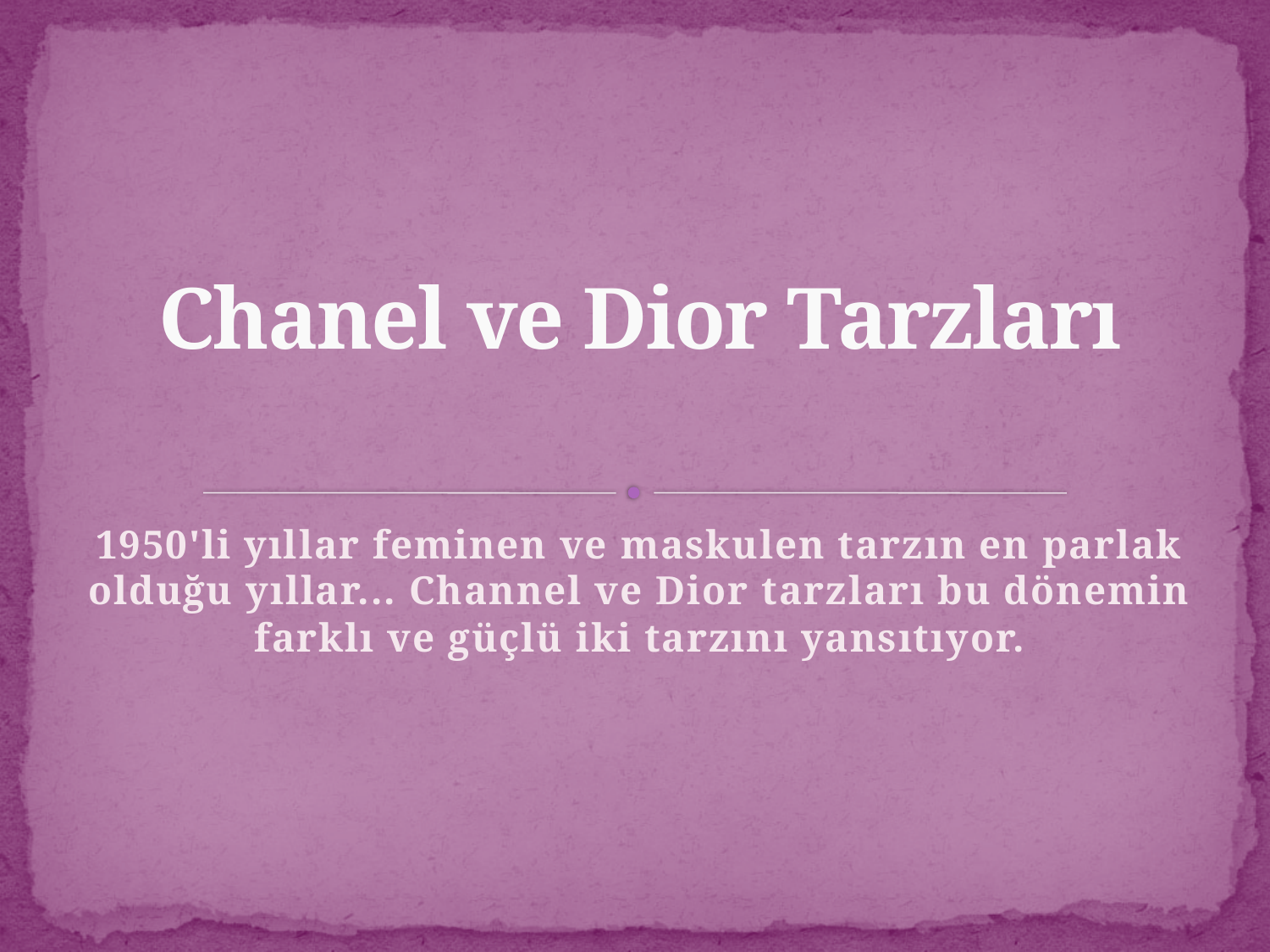

# Chanel ve Dior Tarzları
1950'li yıllar feminen ve maskulen tarzın en parlak olduğu yıllar... Channel ve Dior tarzları bu dönemin farklı ve güçlü iki tarzını yansıtıyor.